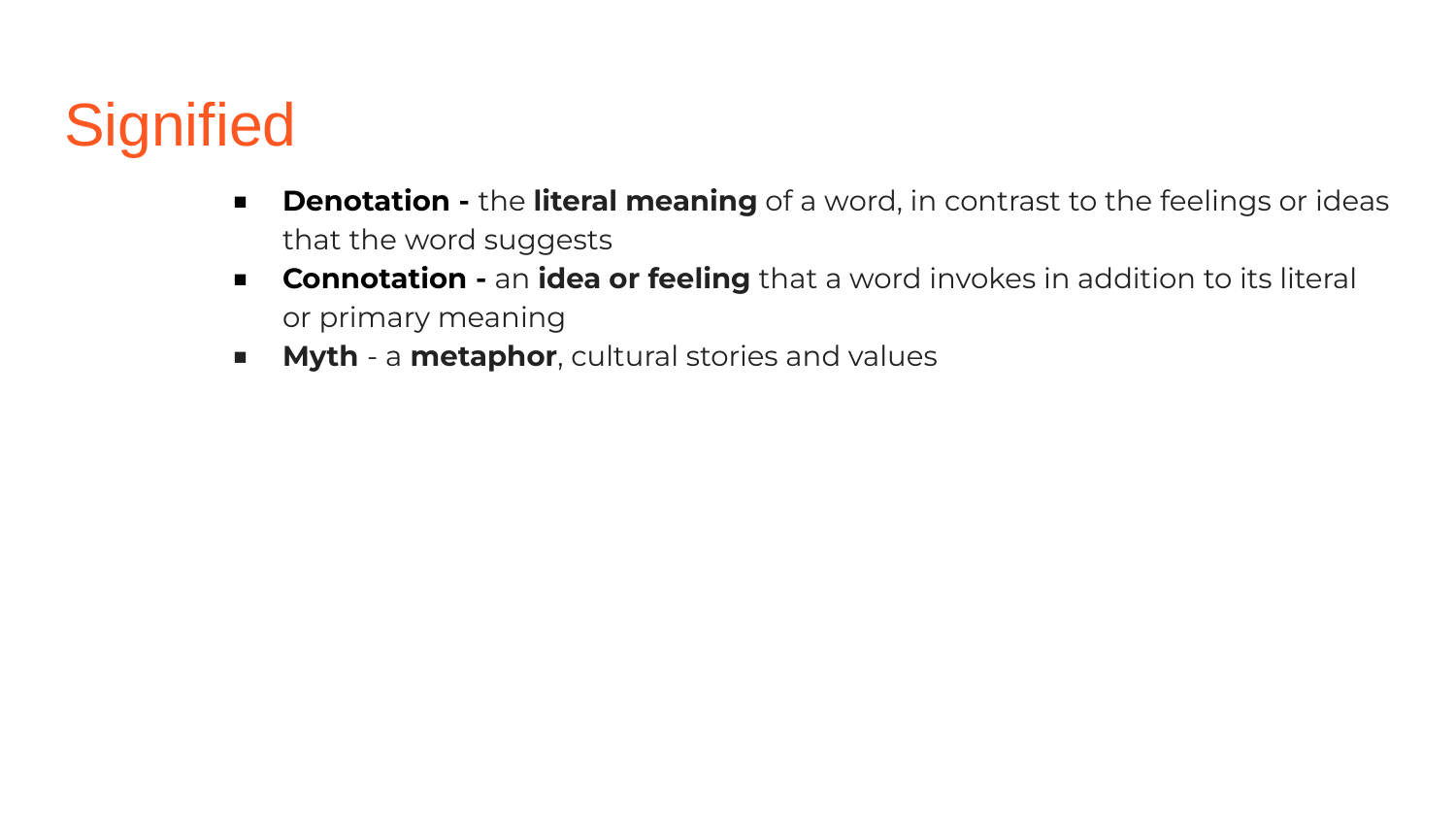

# Signified

Denotation - the literal meaning of a word, in contrast to the feelings or ideas that the word suggests
Connotation - an idea or feeling that a word invokes in addition to its literal or primary meaning
Myth - a metaphor, cultural stories and values